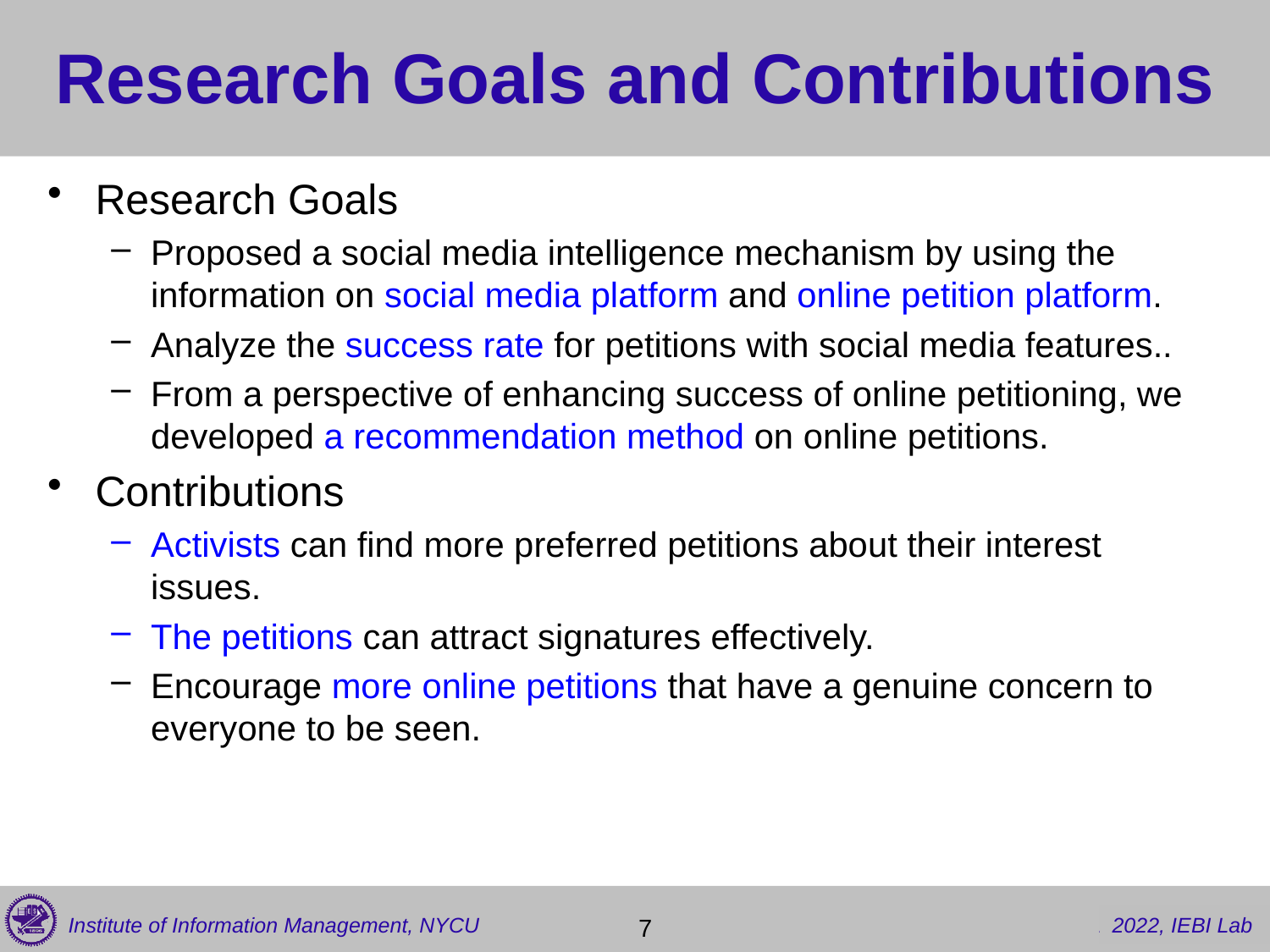

# Research Goals and Contributions
Research Goals
Proposed a social media intelligence mechanism by using the information on social media platform and online petition platform.
Analyze the success rate for petitions with social media features..
From a perspective of enhancing success of online petitioning, we developed a recommendation method on online petitions.
Contributions
Activists can find more preferred petitions about their interest issues.
The petitions can attract signatures effectively.
Encourage more online petitions that have a genuine concern to everyone to be seen.
   7